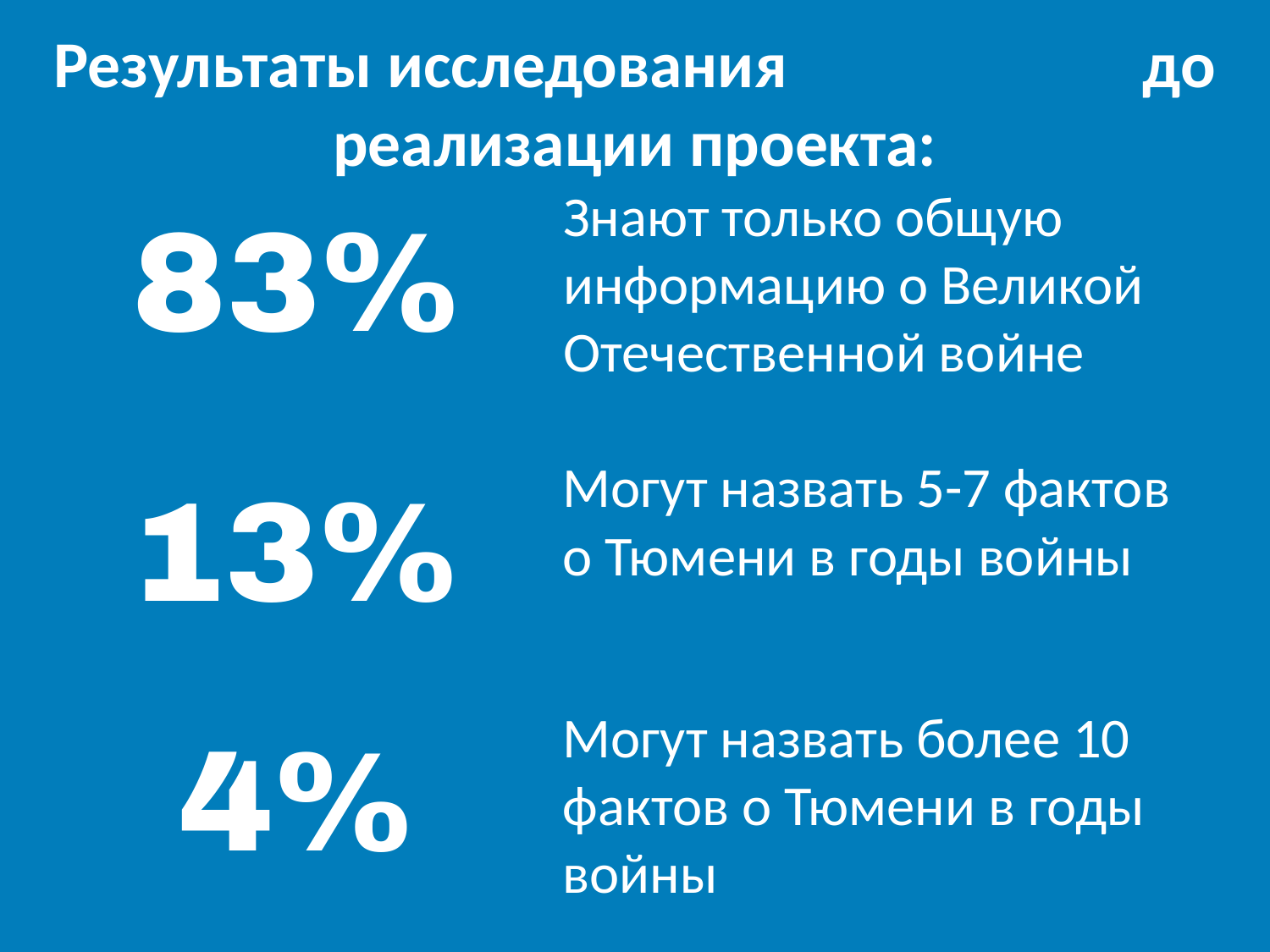

Результаты исследования                        до реализации проекта:
Знают только общую информацию о Великой Отечественной войне
83%
Могут назвать 5-7 фактов о Тюмени в годы войны
13%
Могут назвать более 10 фактов о Тюмени в годы войны
4%